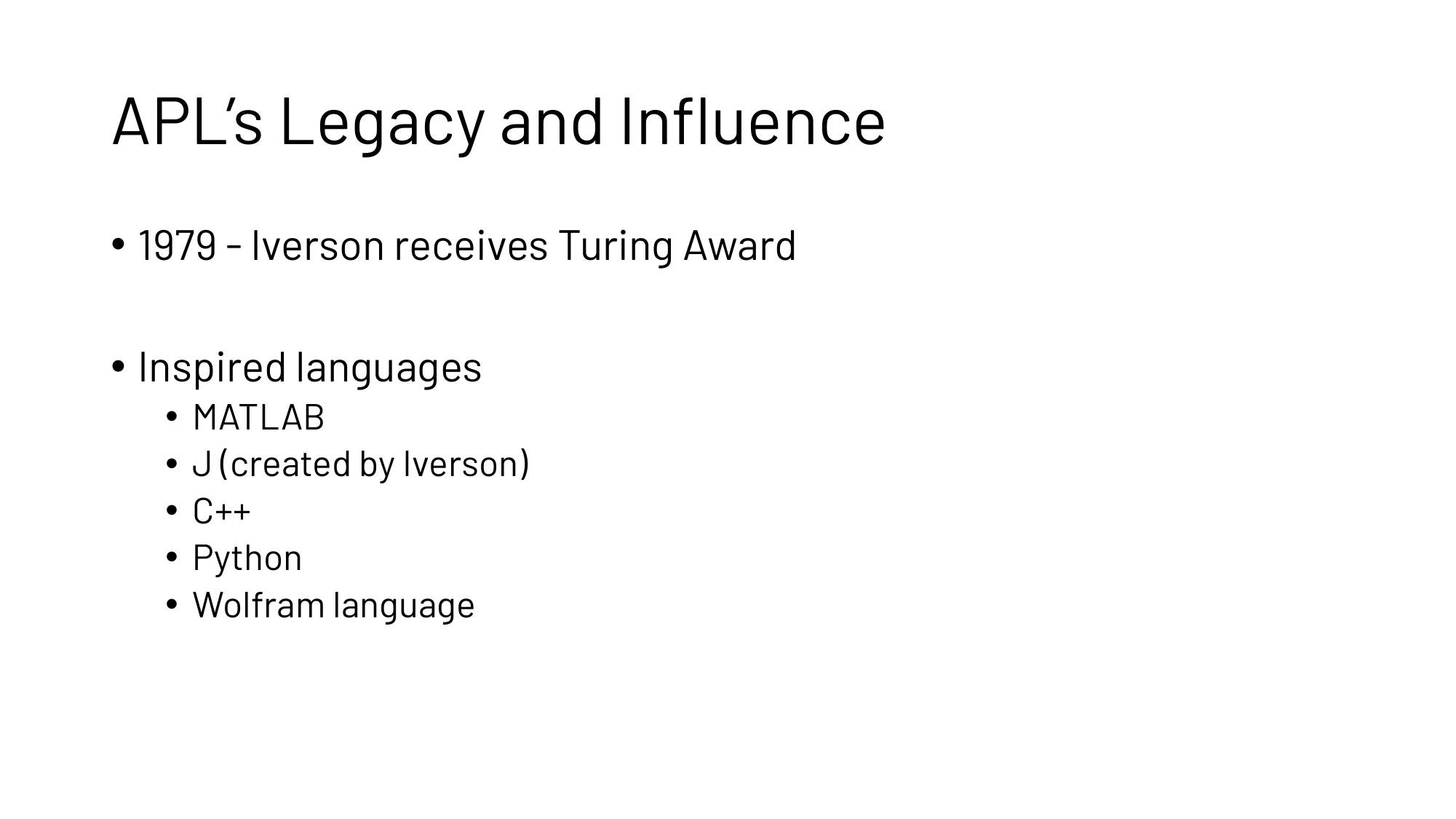

# APL’s Legacy and Influence
1979 - Iverson receives Turing Award

Inspired languages
MATLAB
J (created by Iverson)
C++
Python
Wolfram language